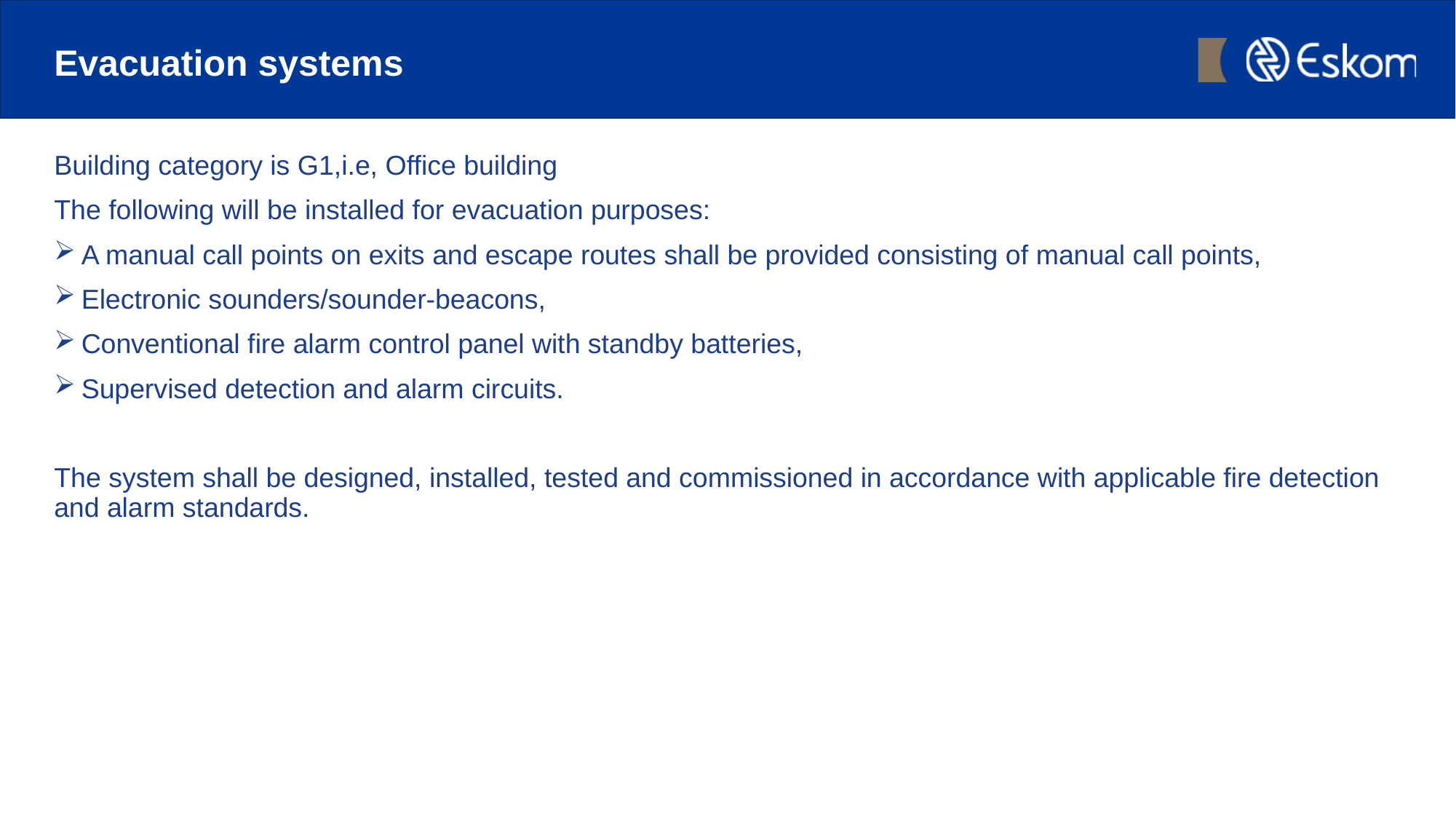

# Evacuation systems
Building category is G1,i.e, Office building
The following will be installed for evacuation purposes:
A manual call points on exits and escape routes shall be provided consisting of manual call points,
Electronic sounders/sounder-beacons,
Conventional fire alarm control panel with standby batteries,
Supervised detection and alarm circuits.

The system shall be designed, installed, tested and commissioned in accordance with applicable fire detection and alarm standards.